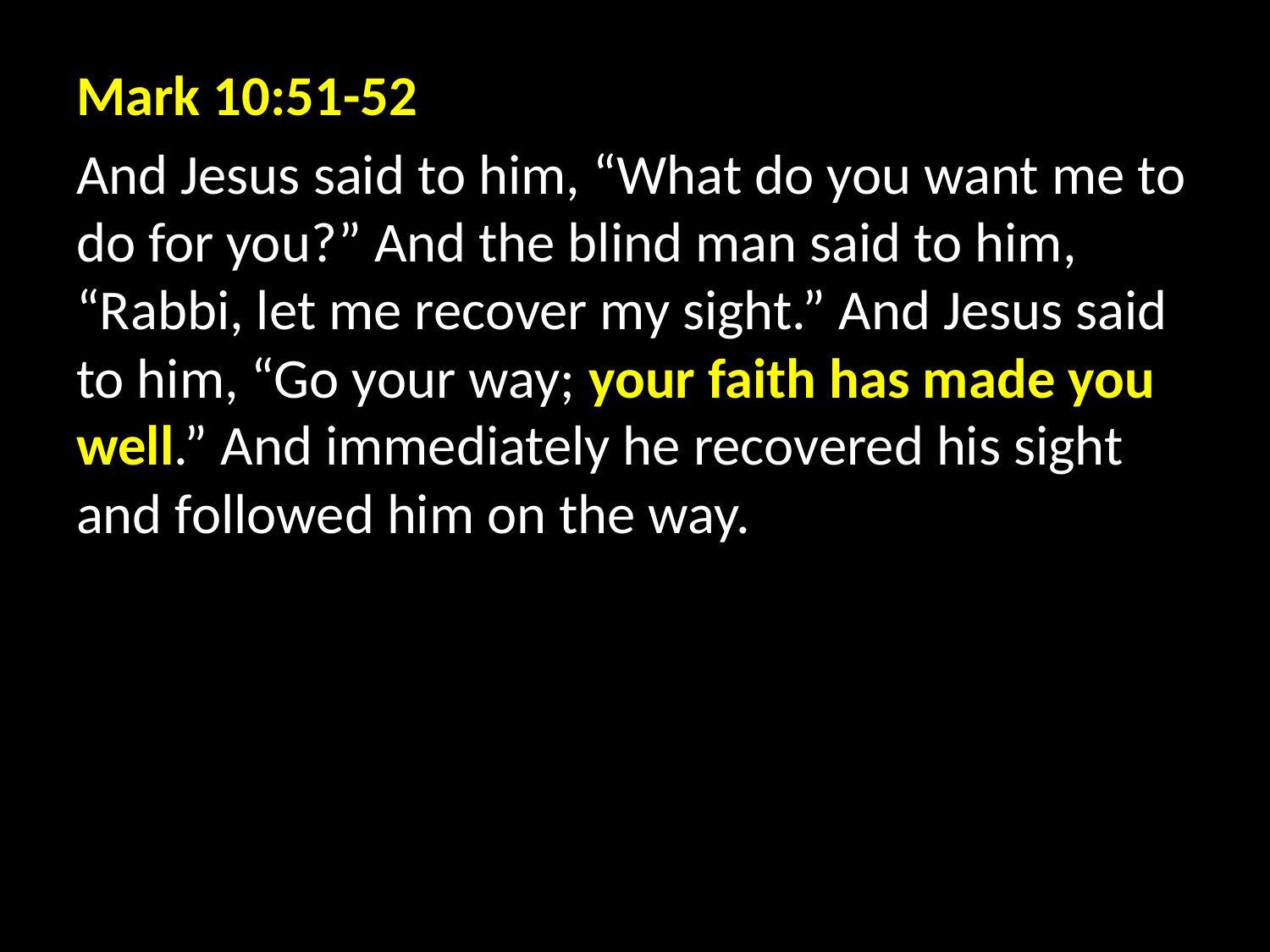

Mark 10:51-52
And Jesus said to him, “What do you want me to do for you?” And the blind man said to him, “Rabbi, let me recover my sight.” And Jesus said to him, “Go your way; your faith has made you well.” And immediately he recovered his sight and followed him on the way.